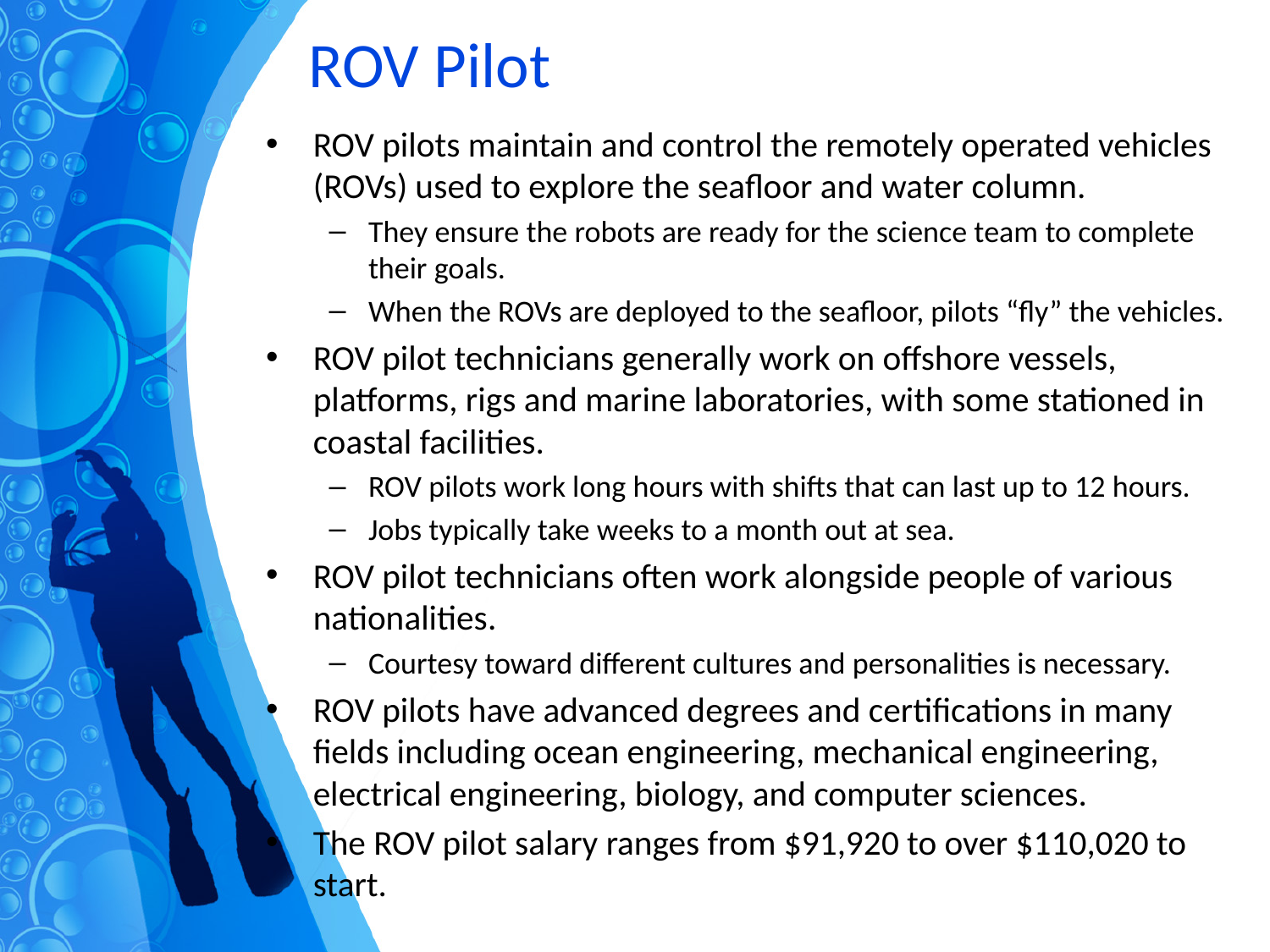

# ROV Pilot
ROV pilots maintain and control the remotely operated vehicles (ROVs) used to explore the seafloor and water column.
They ensure the robots are ready for the science team to complete their goals.
When the ROVs are deployed to the seafloor, pilots “fly” the vehicles.
ROV pilot technicians generally work on offshore vessels, platforms, rigs and marine laboratories, with some stationed in coastal facilities.
ROV pilots work long hours with shifts that can last up to 12 hours.
Jobs typically take weeks to a month out at sea.
ROV pilot technicians often work alongside people of various nationalities.
Courtesy toward different cultures and personalities is necessary.
ROV pilots have advanced degrees and certifications in many fields including ocean engineering, mechanical engineering, electrical engineering, biology, and computer sciences.
The ROV pilot salary ranges from $91,920 to over $110,020 to start.